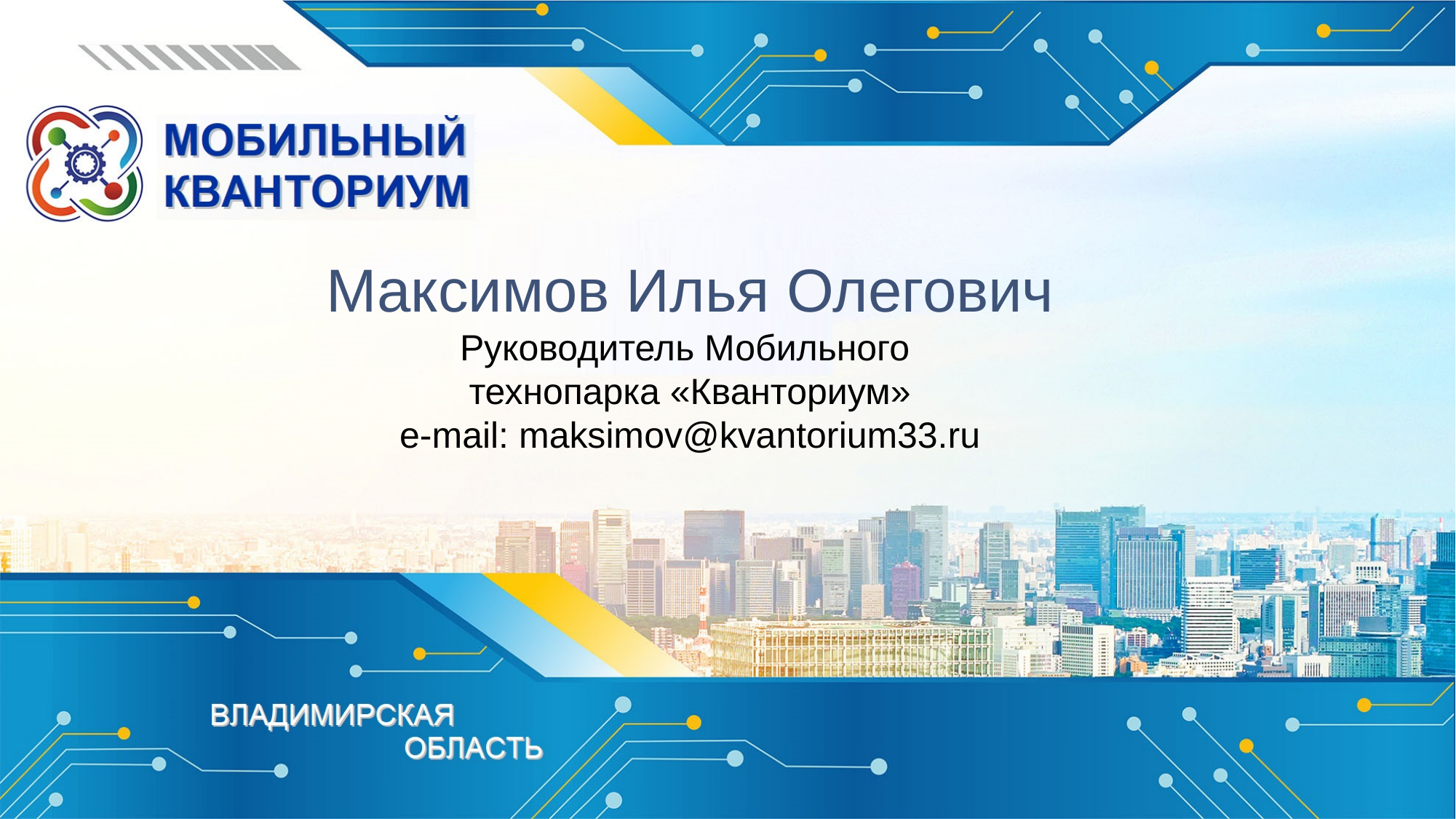

Максимов Илья Олегович
Руководитель Мобильного
технопарка «Кванториум»
e-mail: maksimov@kvantorium33.ru